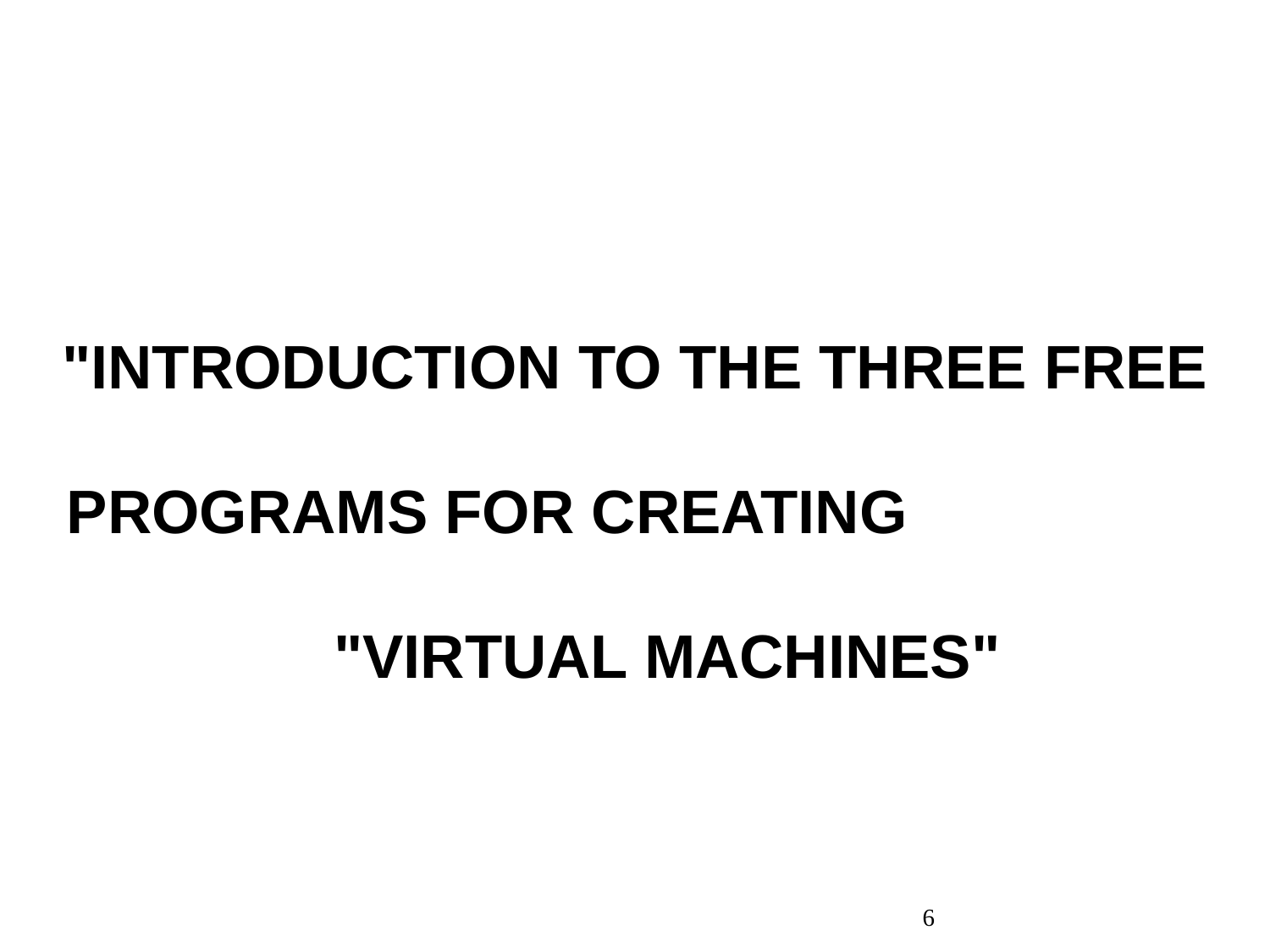

"INTRODUCTION TO THE THREE FREE PROGRAMS FOR CREATING                      "VIRTUAL MACHINES"

6